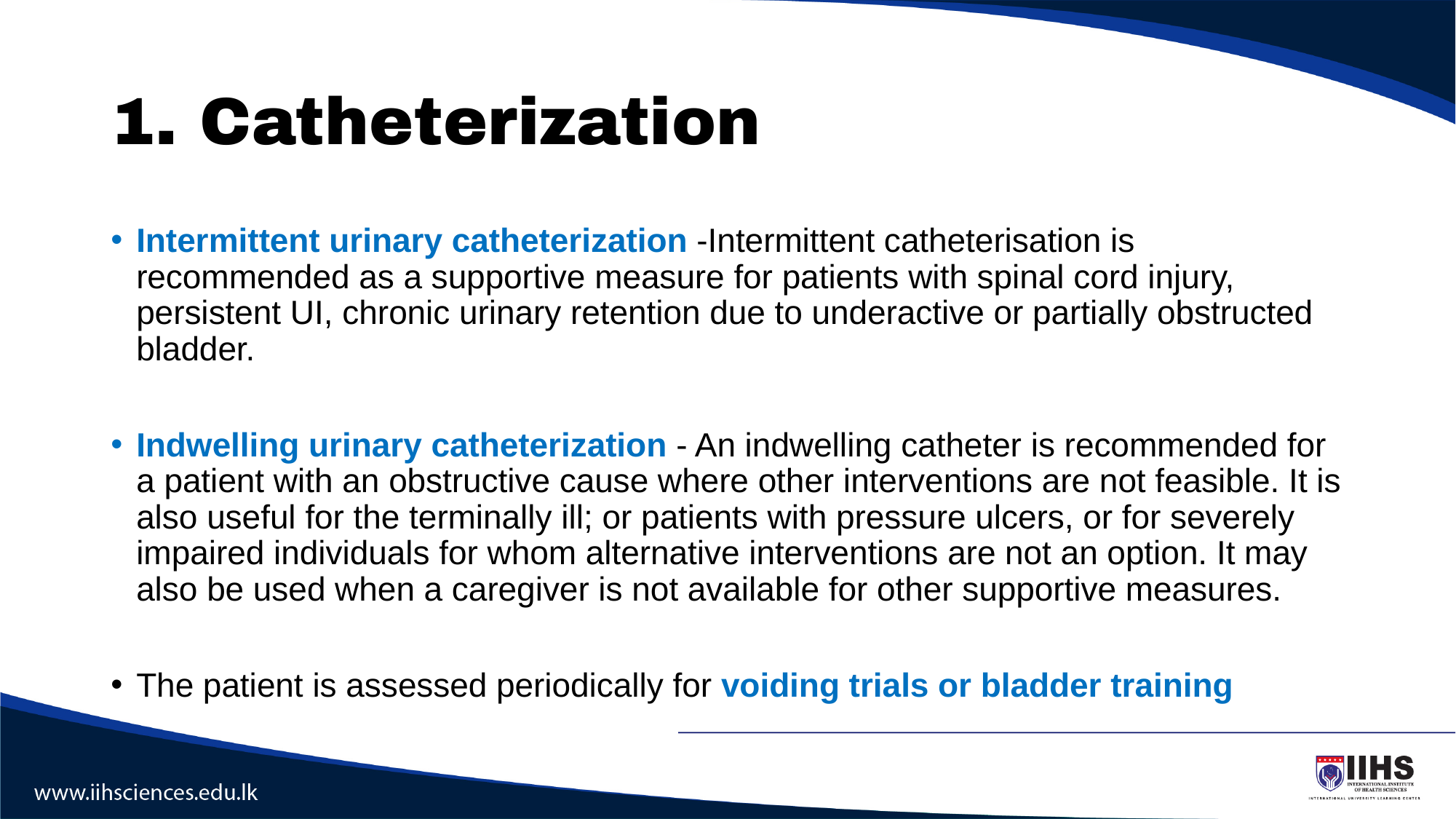

# 1. Catheterization
Intermittent urinary catheterization -Intermittent catheterisation is recommended as a supportive measure for patients with spinal cord injury, persistent UI, chronic urinary retention due to underactive or partially obstructed bladder.

Indwelling urinary catheterization - An indwelling catheter is recommended for a patient with an obstructive cause where other interventions are not feasible. It is also useful for the terminally ill; or patients with pressure ulcers, or for severely impaired individuals for whom alternative interventions are not an option. It may also be used when a caregiver is not available for other supportive measures.

The patient is assessed periodically for voiding trials or bladder training